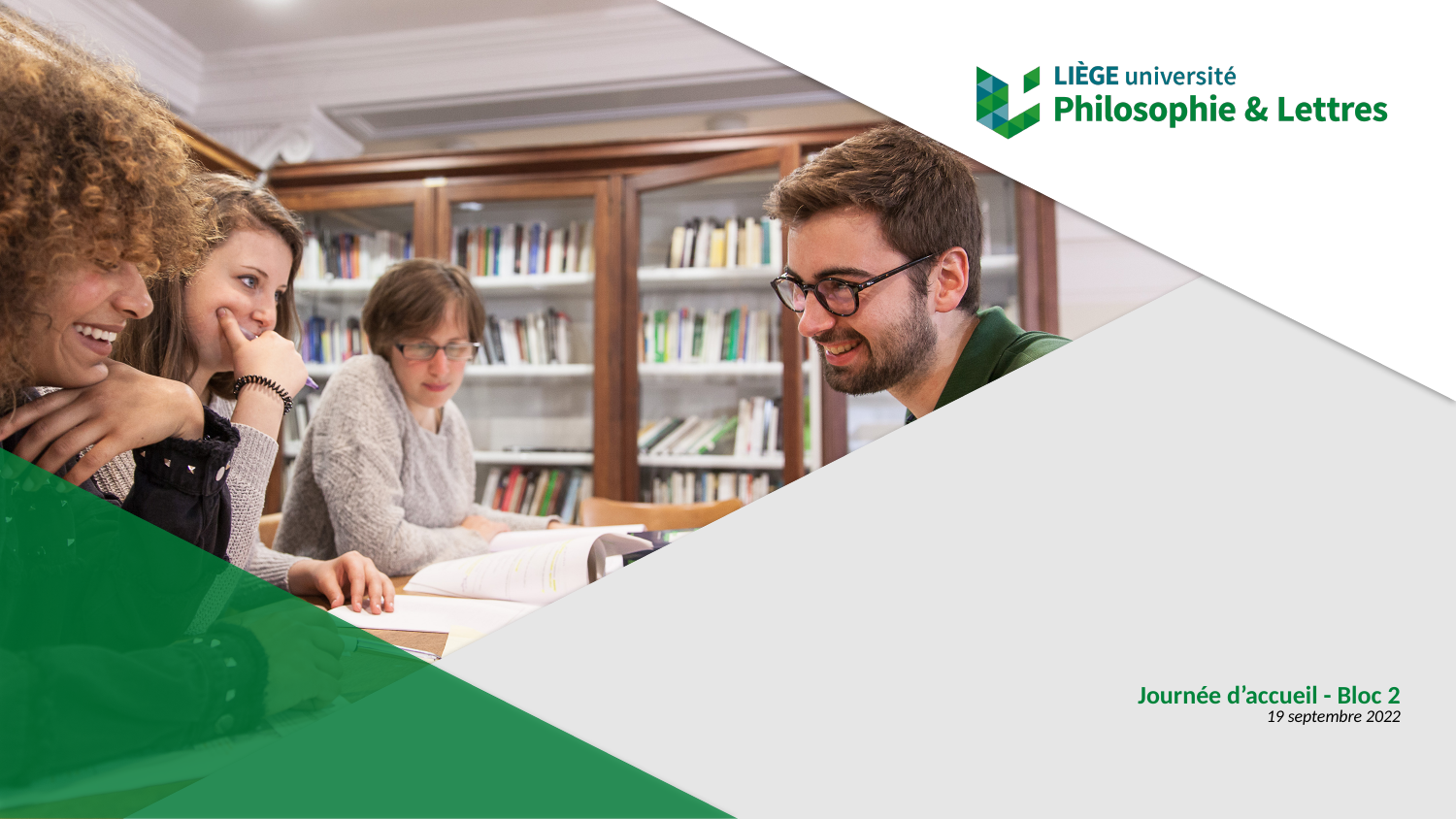

# Journée d’accueil - Bloc 2 19 septembre 2022